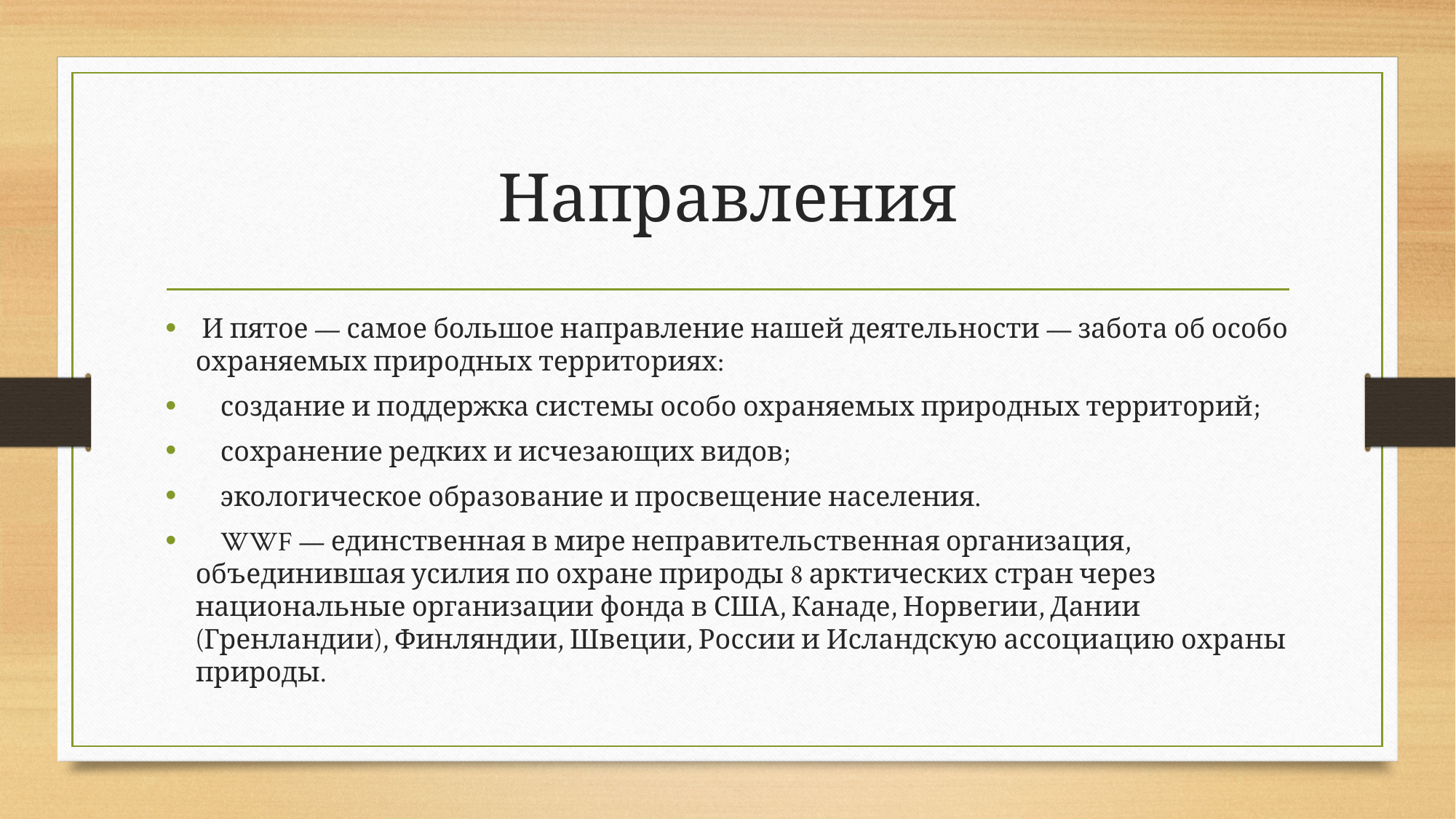

# Направления
 И пятое — самое большое направление нашей деятельности — забота об особо охраняемых природных территориях:
    создание и поддержка системы особо охраняемых природных территорий;
    сохранение редких и исчезающих видов;
    экологическое образование и просвещение населения.
    WWF — единственная в мире неправительственная организация, объединившая усилия по охране природы 8 арктических стран через национальные организации фонда в США, Канаде, Норвегии, Дании (Гренландии), Финляндии, Швеции, России и Исландскую ассоциацию охраны природы.